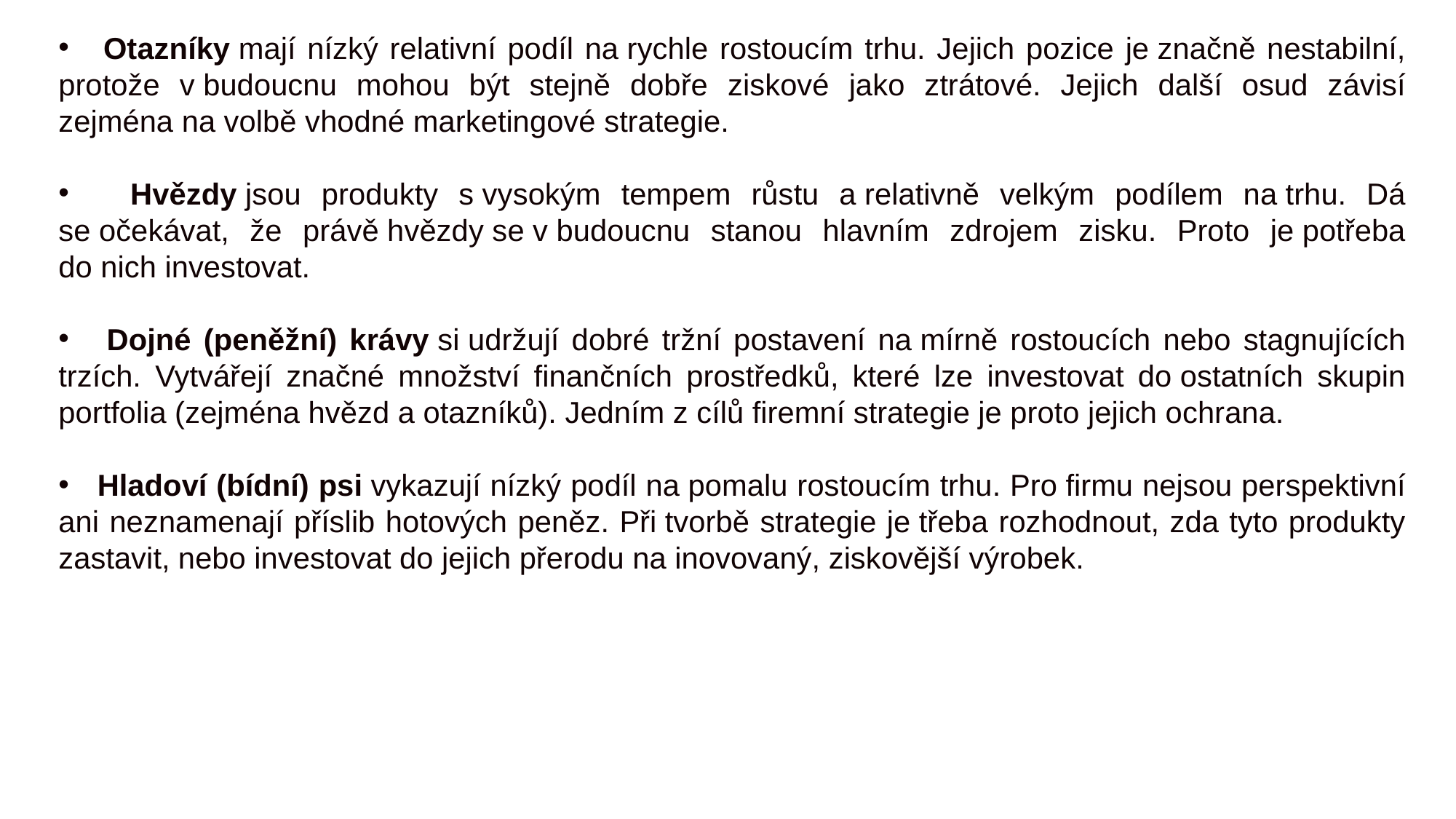

Otazníky mají nízký relativní podíl na rychle rostoucím trhu. Jejich pozice je značně nestabilní, protože v budoucnu mohou být stejně dobře ziskové jako ztrátové. Jejich další osud závisí zejména na volbě vhodné marketingové strategie.

   Hvězdy jsou produkty s vysokým tempem růstu a relativně velkým podílem na trhu. Dá se očekávat, že právě hvězdy se v budoucnu stanou hlavním zdrojem zisku. Proto je potřeba do nich investovat.

   Dojné (peněžní) krávy si udržují dobré tržní postavení na mírně rostoucích nebo stagnujících trzích. Vytvářejí značné množství finančních prostředků, které lze investovat do ostatních skupin portfolia (zejména hvězd a otazníků). Jedním z cílů firemní strategie je proto jejich ochrana.

   Hladoví (bídní) psi vykazují nízký podíl na pomalu rostoucím trhu. Pro firmu nejsou perspektivní ani neznamenají příslib hotových peněz. Při tvorbě strategie je třeba rozhodnout, zda tyto produkty zastavit, nebo investovat do jejich přerodu na inovovaný, ziskovější výrobek.